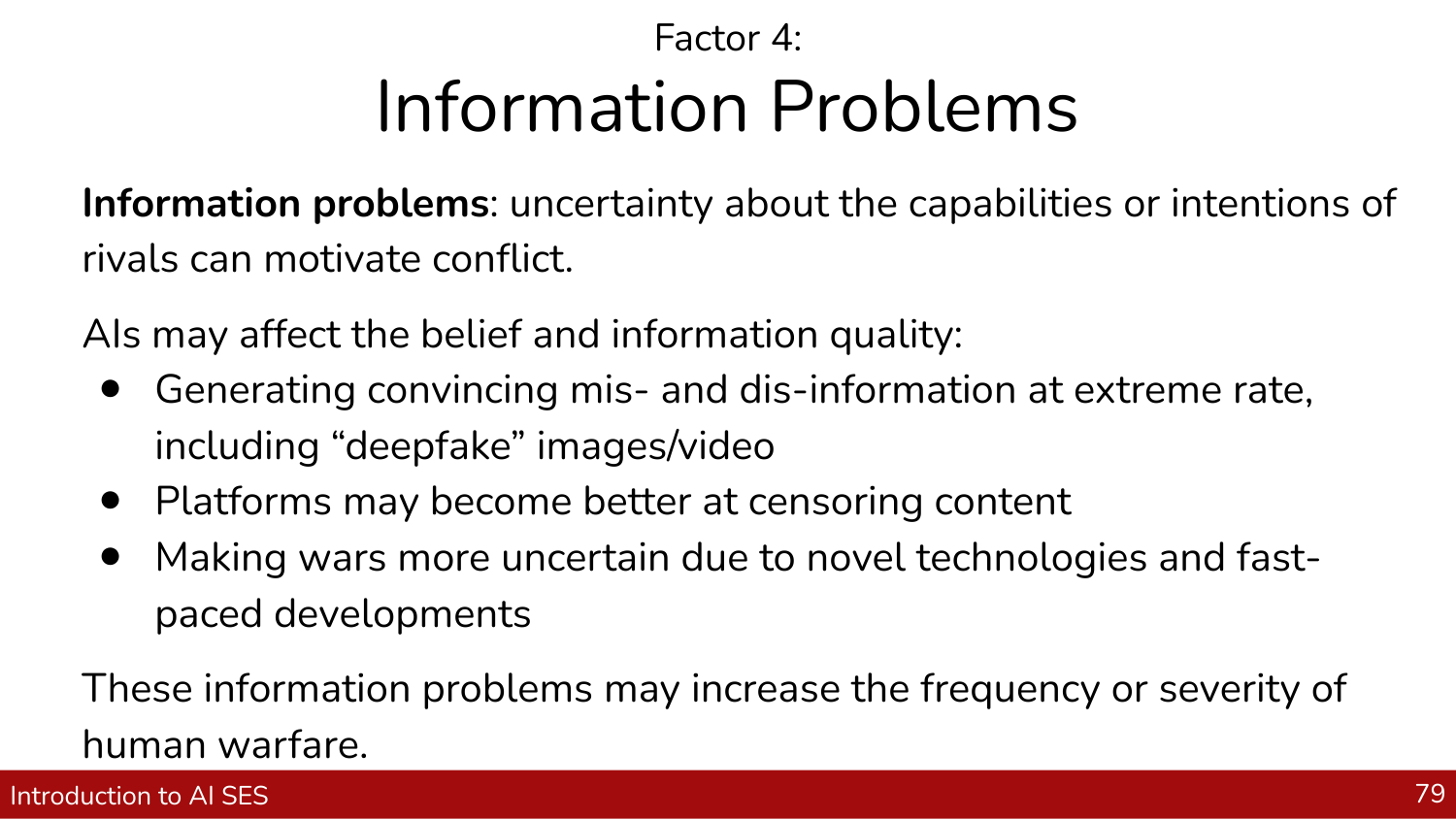

Factor 4:
Information Problems

Information problems: uncertainty about the capabilities or intentions of rivals can motivate conflict.
AIs may affect the belief and information quality:
Generating convincing mis- and dis-information at extreme rate, including “deepfake” images/video
Platforms may become better at censoring content
Making wars more uncertain due to novel technologies and fast-paced developments

These information problems may increase the frequency or severity of human warfare.
79
Introduction to AI SES